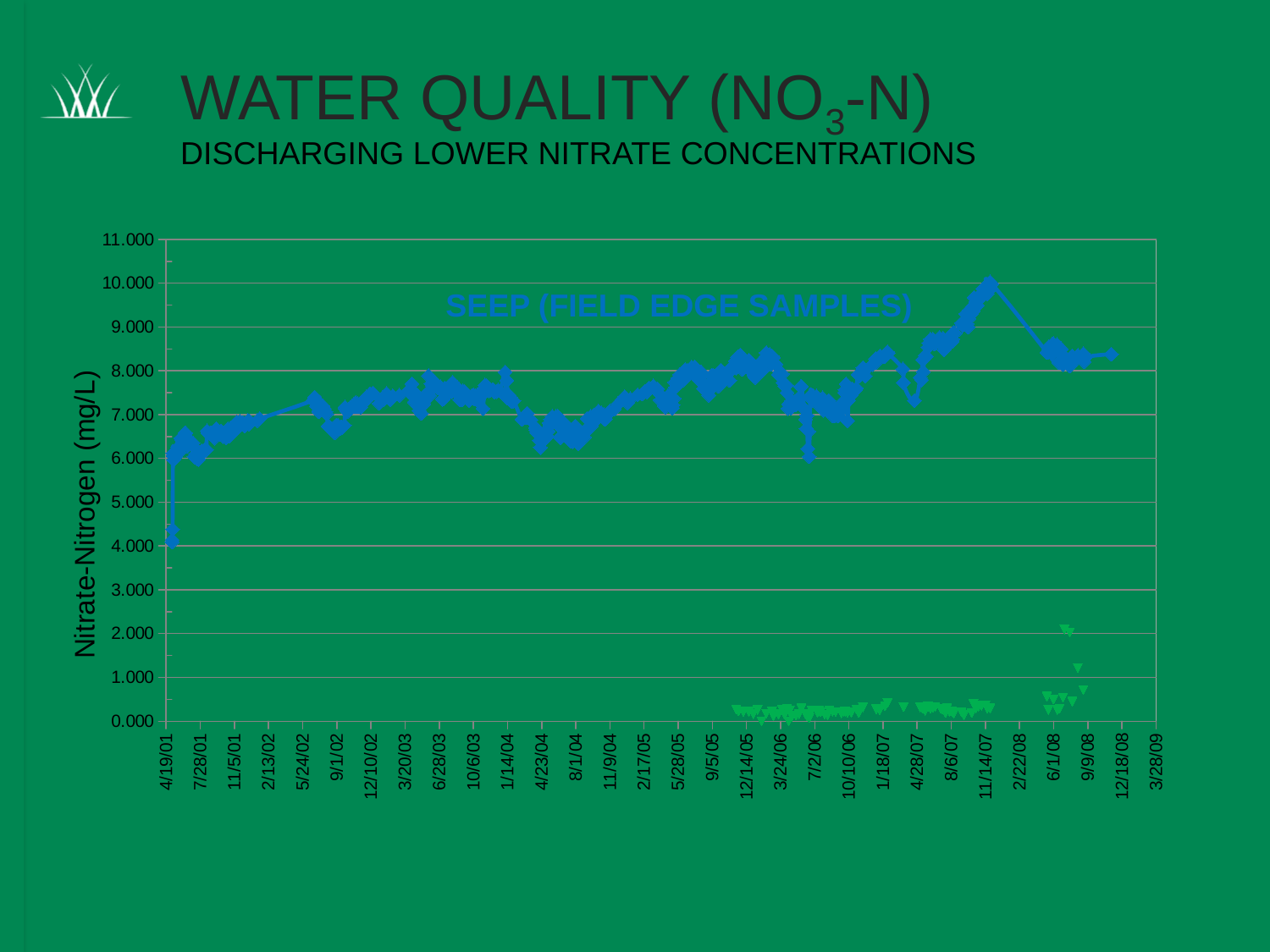

# Water quality (No3-N)

### Chart

| Category |  |  |
|---|---|---|
DISCHARGING LOWER NITRATE CONCENTRATIONS
SEEP (FIELD EDGE SAMPLES)
OPEN LAKE SAMPLES